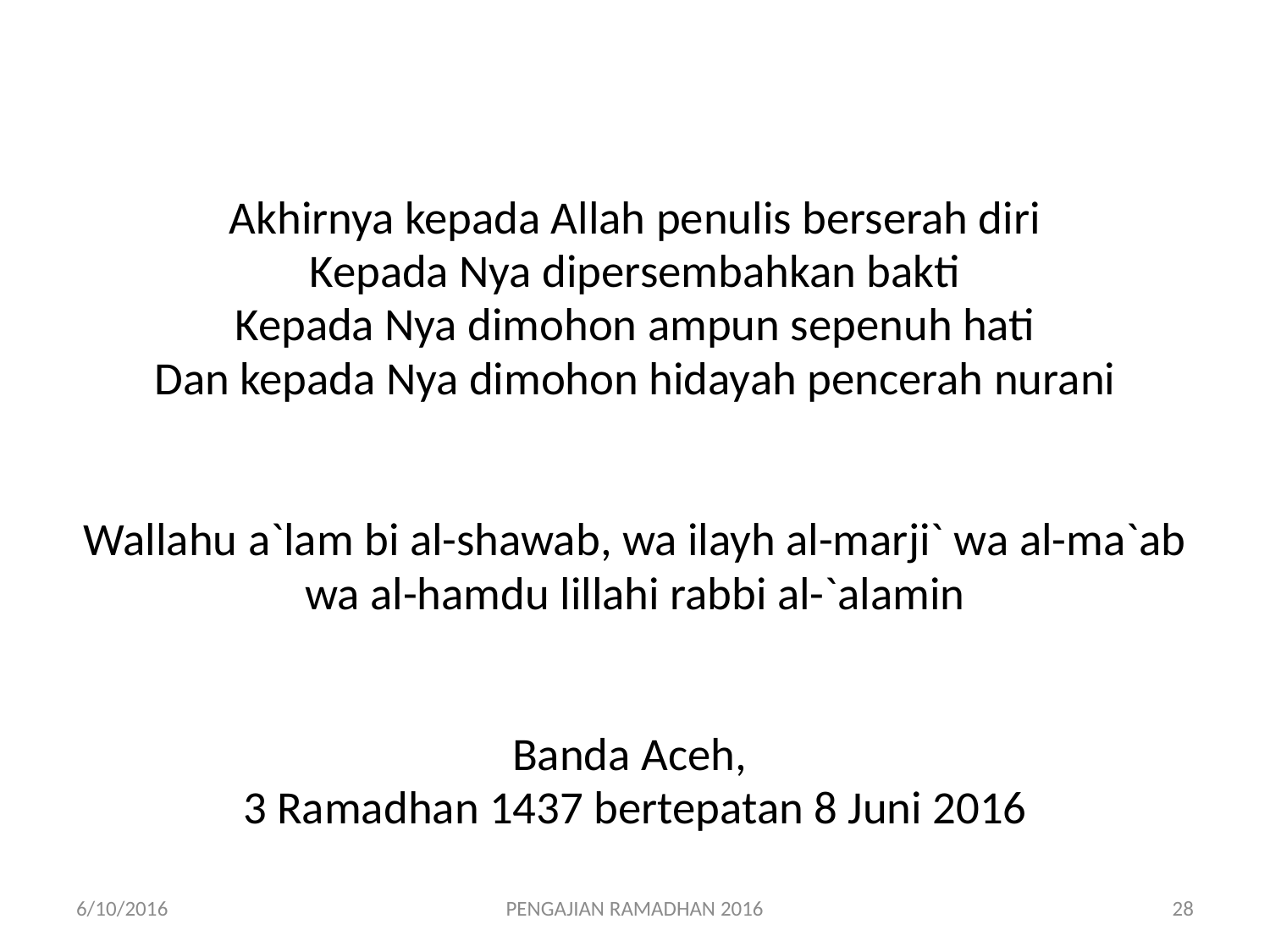

#

Akhirnya kepada Allah penulis berserah diri
Kepada Nya dipersembahkan bakti
Kepada Nya dimohon ampun sepenuh hati
Dan kepada Nya dimohon hidayah pencerah nurani

Wallahu a`lam bi al-shawab, wa ilayh al-marji` wa al-ma`ab
wa al-hamdu lillahi rabbi al-`alamin

Banda Aceh,
3 Ramadhan 1437 bertepatan 8 Juni 2016
6/10/2016
PENGAJIAN RAMADHAN 2016
28